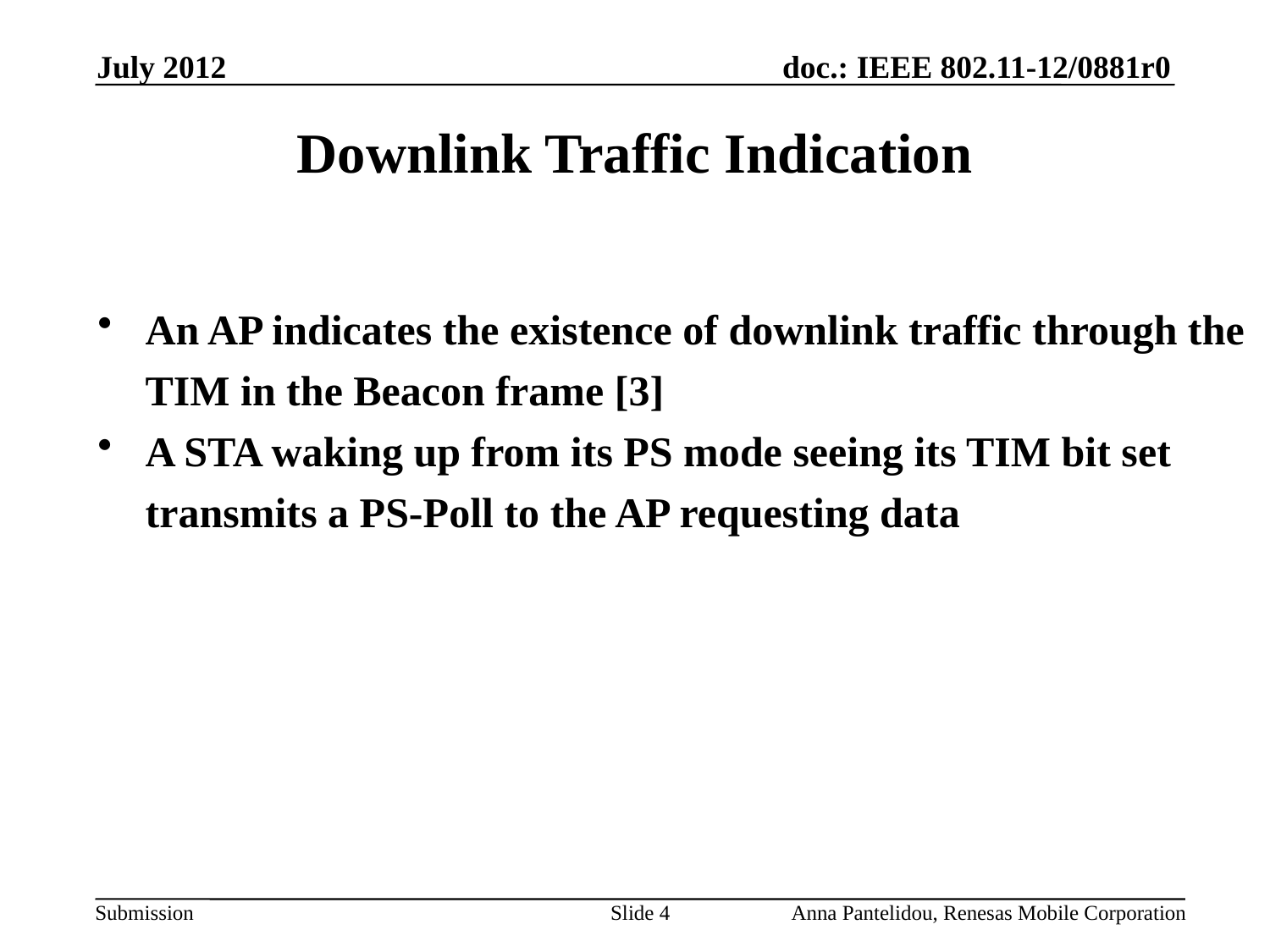

July 2012
# Downlink Traffic Indication
An AP indicates the existence of downlink traffic through the TIM in the Beacon frame [3]
A STA waking up from its PS mode seeing its TIM bit set transmits a PS-Poll to the AP requesting data

Slide 4
Anna Pantelidou, Renesas Mobile Corporation